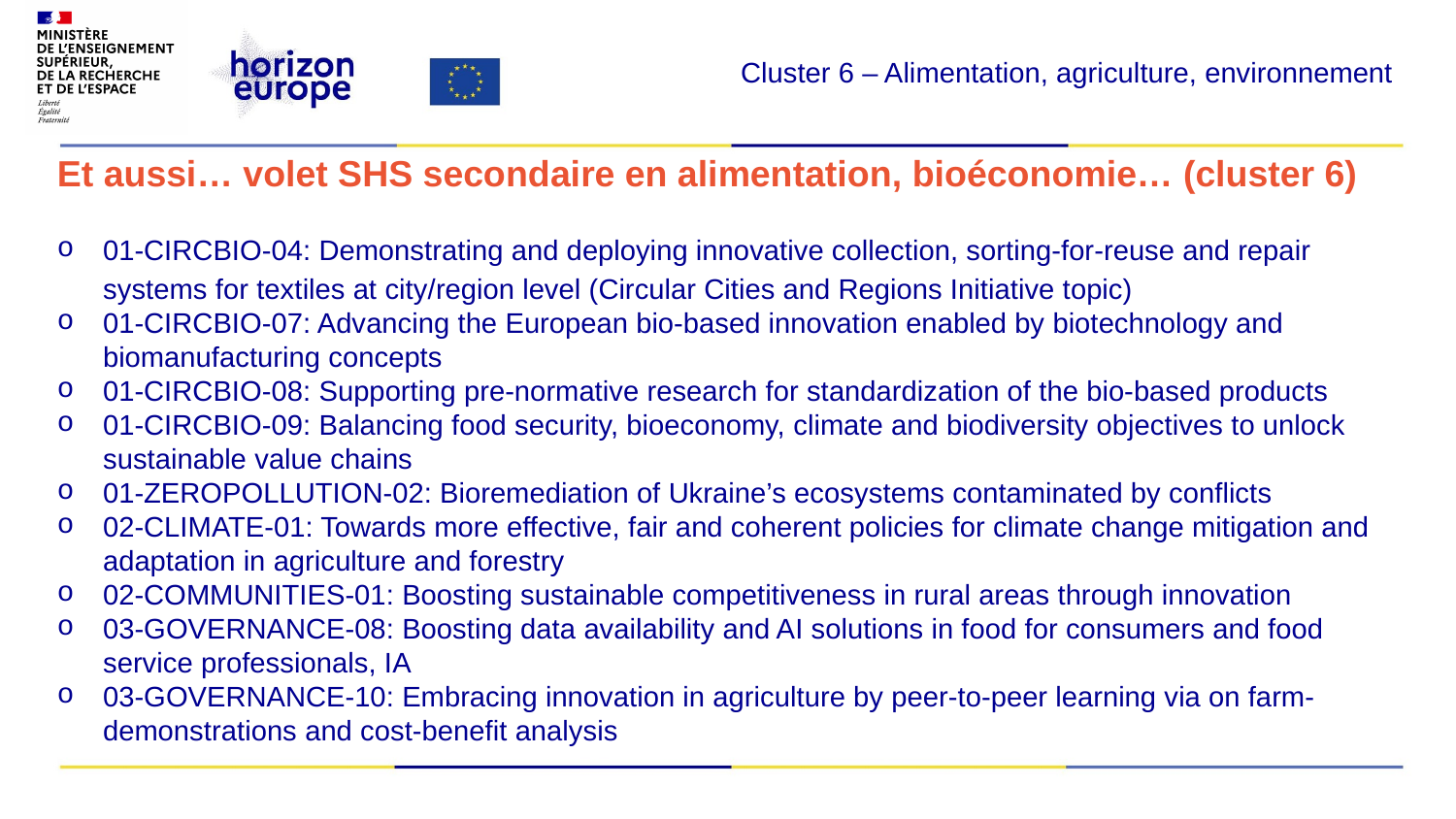

Cluster 6 – Alimentation, agriculture, environnement
Et aussi… volet SHS secondaire en alimentation, bioéconomie… (cluster 6)

01-CIRCBIO-04: Demonstrating and deploying innovative collection, sorting-for-reuse and repair systems for textiles at city/region level (Circular Cities and Regions Initiative topic)​
01-CIRCBIO-07: Advancing the European bio-based innovation enabled by biotechnology and biomanufacturing concepts
01-CIRCBIO-08: Supporting pre-normative research for standardization of the bio-based products
01-CIRCBIO-09: Balancing food security, bioeconomy, climate and biodiversity objectives to unlock sustainable value chains
01-ZEROPOLLUTION-02: Bioremediation of Ukraine’s ecosystems contaminated by conflicts
02-CLIMATE-01: Towards more effective, fair and coherent policies for climate change mitigation and adaptation in agriculture and forestry
02-COMMUNITIES-01: Boosting sustainable competitiveness in rural areas through innovation
03-GOVERNANCE-08: Boosting data availability and AI solutions in food for consumers and food service professionals, IA
03-GOVERNANCE-10: Embracing innovation in agriculture by peer-to-peer learning via on farm-demonstrations and cost-benefit analysis